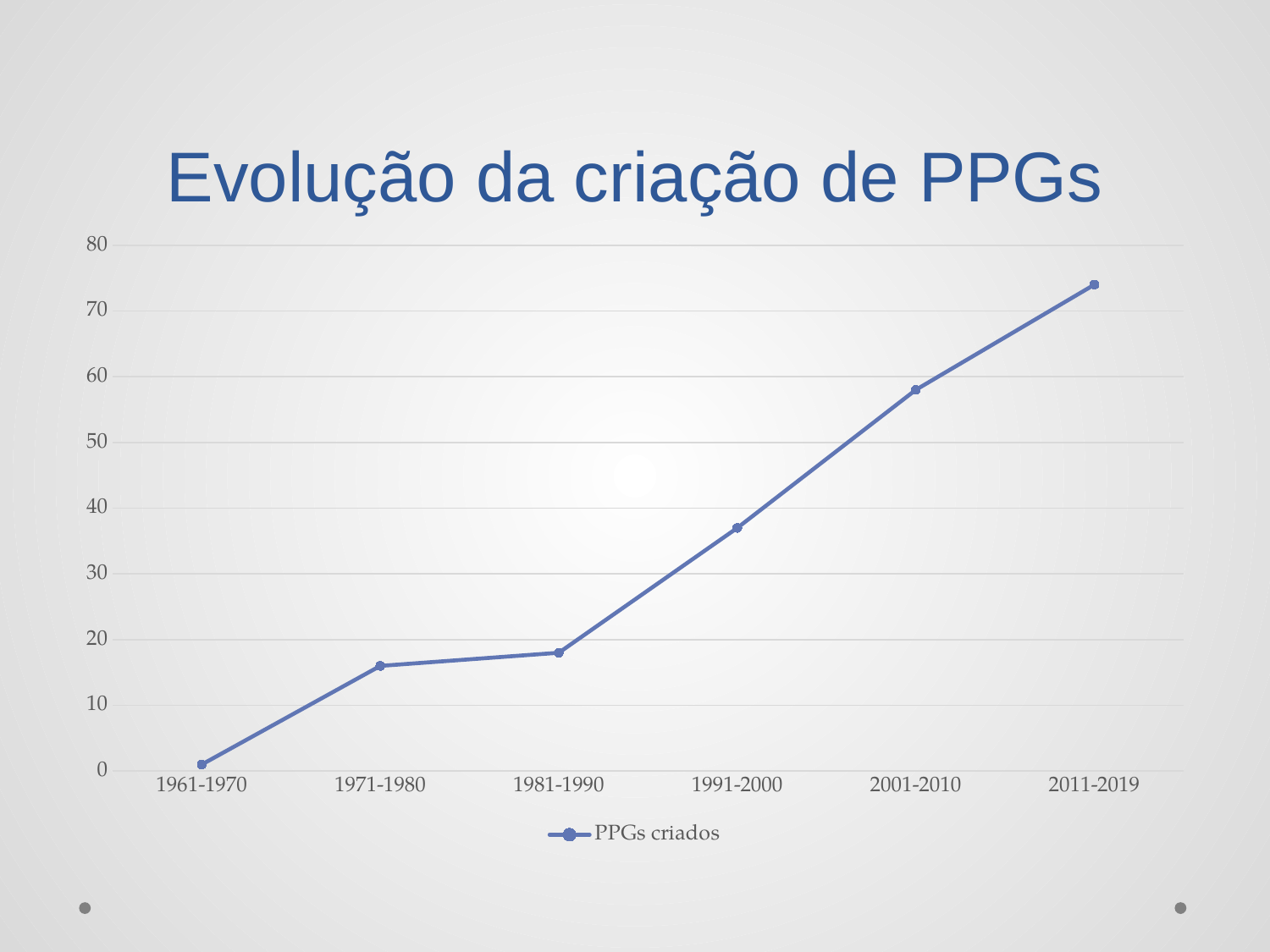

# Evolução da criação de PPGs

### Chart

| Category | PPGs criados |
|---|---|
| 1961-1970 | 1.0 |
| 1971-1980 | 16.0 |
| 1981-1990 | 18.0 |
| 1991-2000 | 37.0 |
| 2001-2010 | 58.0 |
| 2011-2019 | 74.0 |